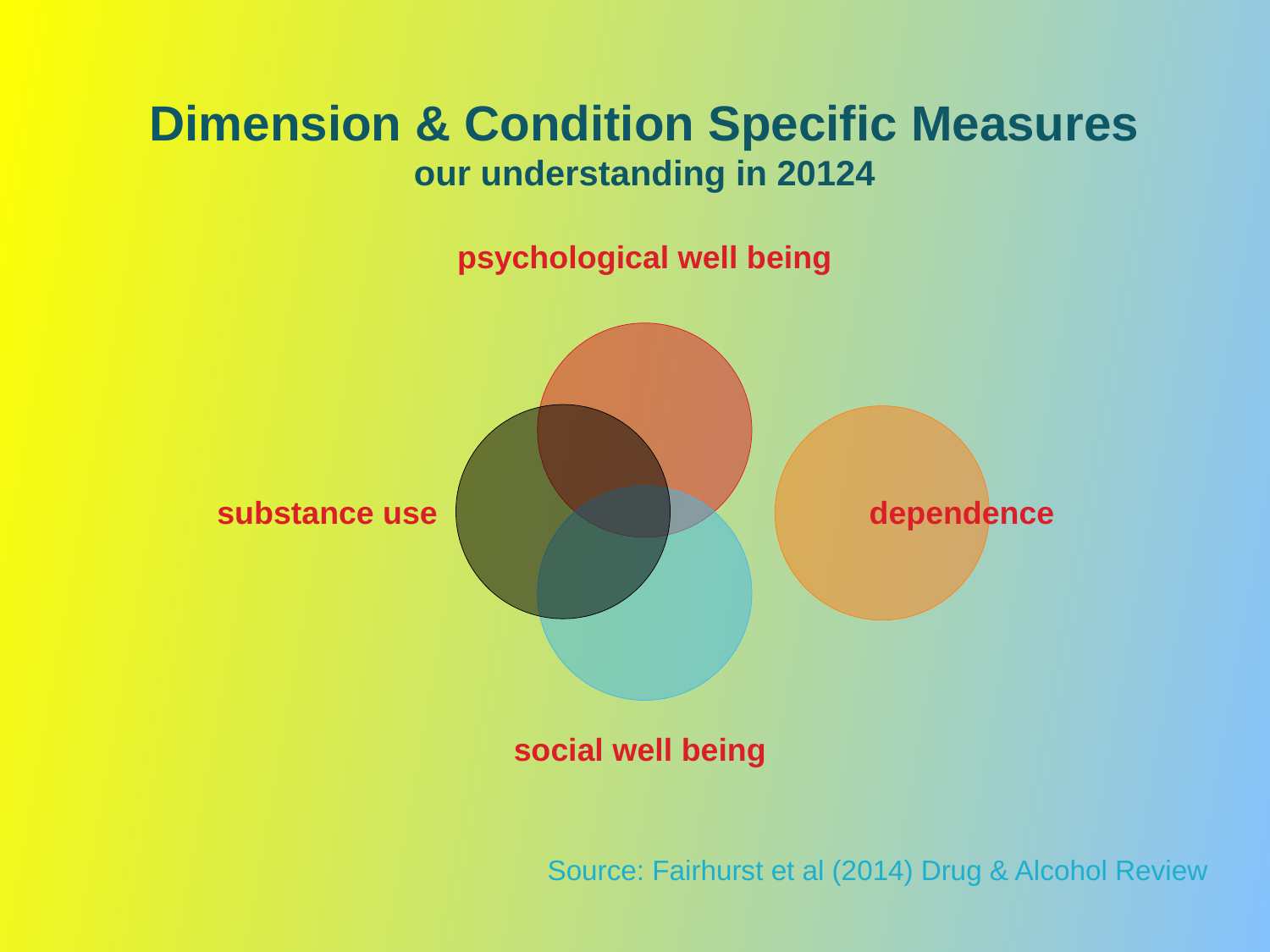

# Dimension & Condition Specific Measures our understanding in 20124

psychological well being

substance use
dependence

social well being
Source: Fairhurst et al (2014) Drug & Alcohol Review